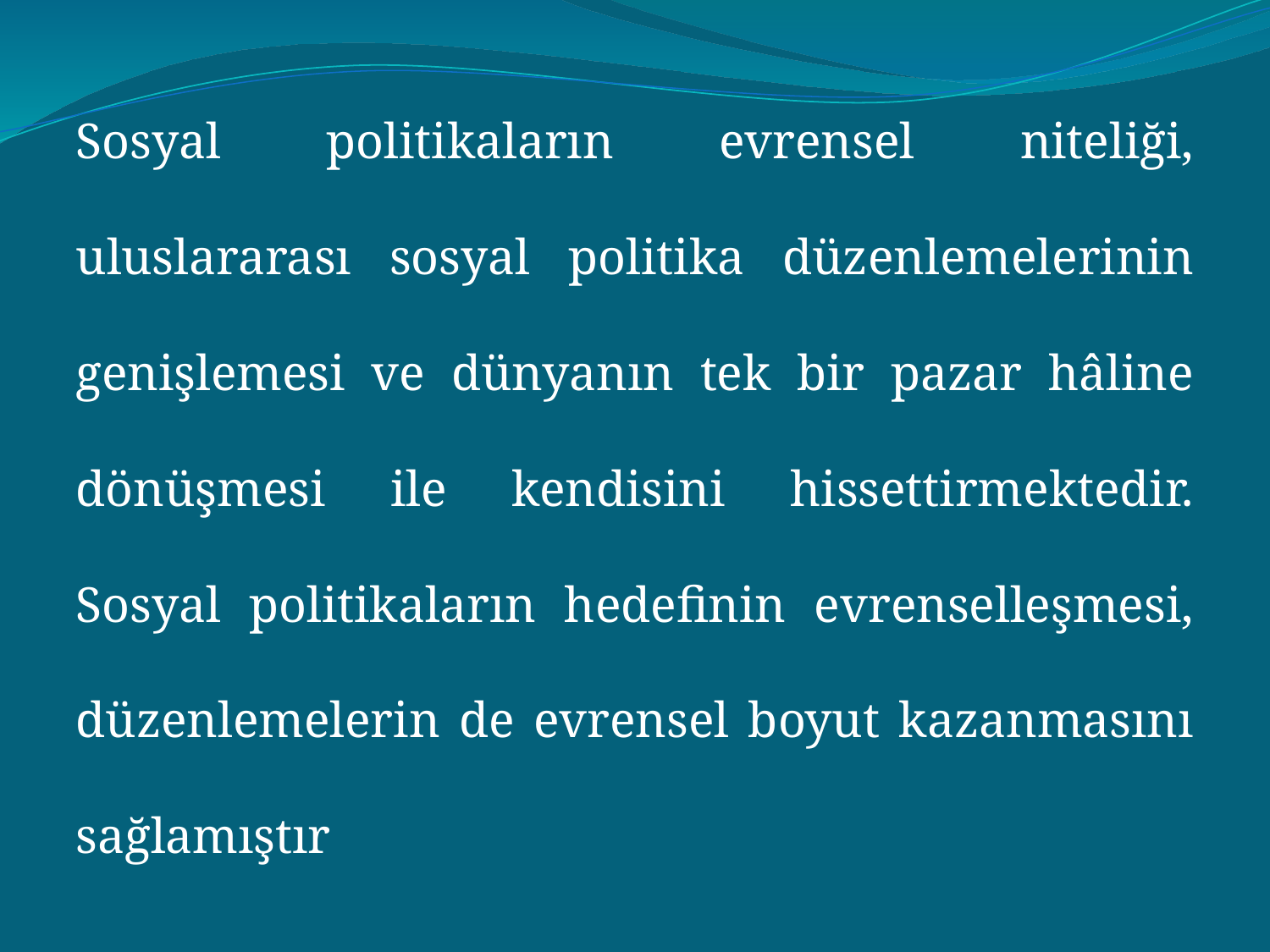

Sosyal politikaların evrensel niteliği, uluslararası sosyal politika düzenlemelerinin genişlemesi ve dünyanın tek bir pazar hâline dönüşmesi ile kendisini hissettirmektedir. Sosyal politikaların hedefinin evrenselleşmesi, düzenlemelerin de evrensel boyut kazanmasını sağlamıştır